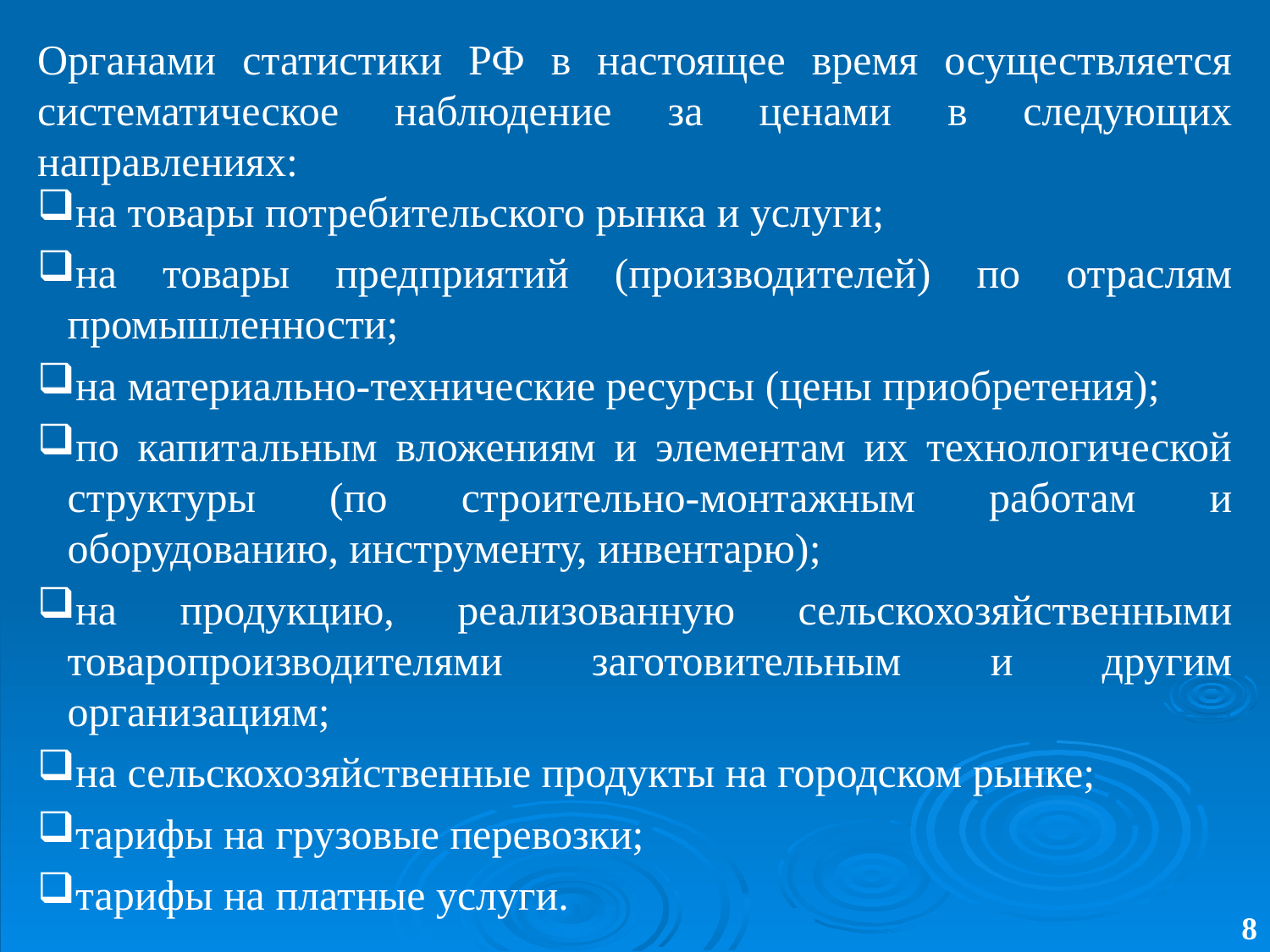

Органами статистики РФ в настоящее время осуществляется систематическое наблюдение за ценами в следующих направлениях:
на товары потребительского рынка и услуги;
на товары предприятий (производителей) по отраслям промышленности;
на материально-технические ресурсы (цены приобретения);
по капитальным вложениям и элементам их технологической структуры (по строительно-монтажным работам и оборудованию, инструменту, инвентарю);
на продукцию, реализованную сельскохозяйственными товаропроизводителями заготовительным и другим организациям;
на сельскохозяйственные продукты на городском рынке;
тарифы на грузовые перевозки;
тарифы на платные услуги.

8